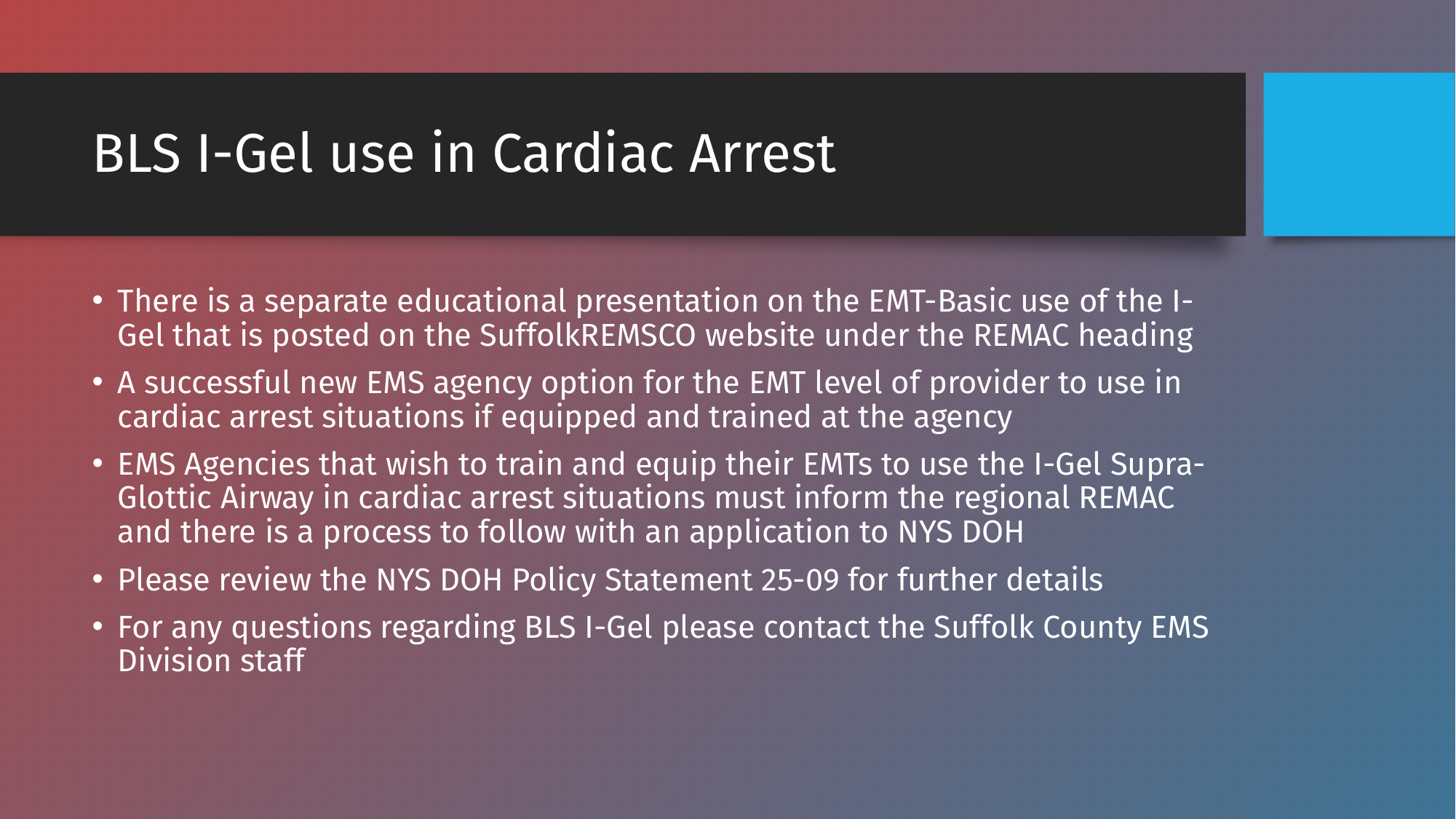

# BLS I-Gel use in Cardiac Arrest
There is a separate educational presentation on the EMT-Basic use of the I-Gel that is posted on the SuffolkREMSCO website under the REMAC heading
A successful new EMS agency option for the EMT level of provider to use in cardiac arrest situations if equipped and trained at the agency
EMS Agencies that wish to train and equip their EMTs to use the I-Gel Supra-Glottic Airway in cardiac arrest situations must inform the regional REMAC and there is a process to follow with an application to NYS DOH
Please review the NYS DOH Policy Statement 25-09 for further details
For any questions regarding BLS I-Gel please contact the Suffolk County EMS Division staff